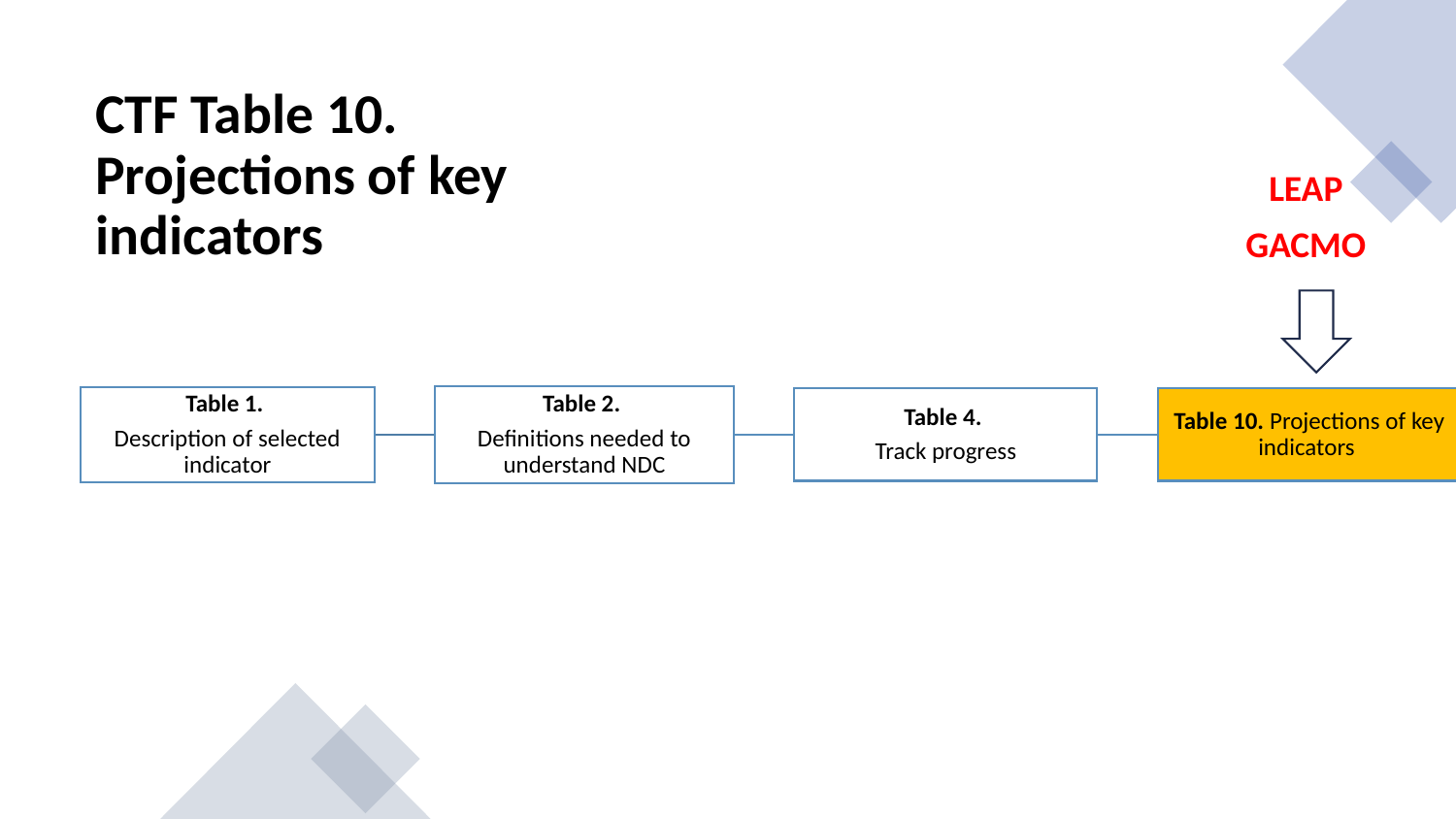

# CTF Table 10. Projections of key indicators
Table 1.
Description of selected indicator
Table 2.
Definitions needed to understand NDC
Table 4.
Track progress
Table 10. Projections of key indicators
LEAP
GACMO